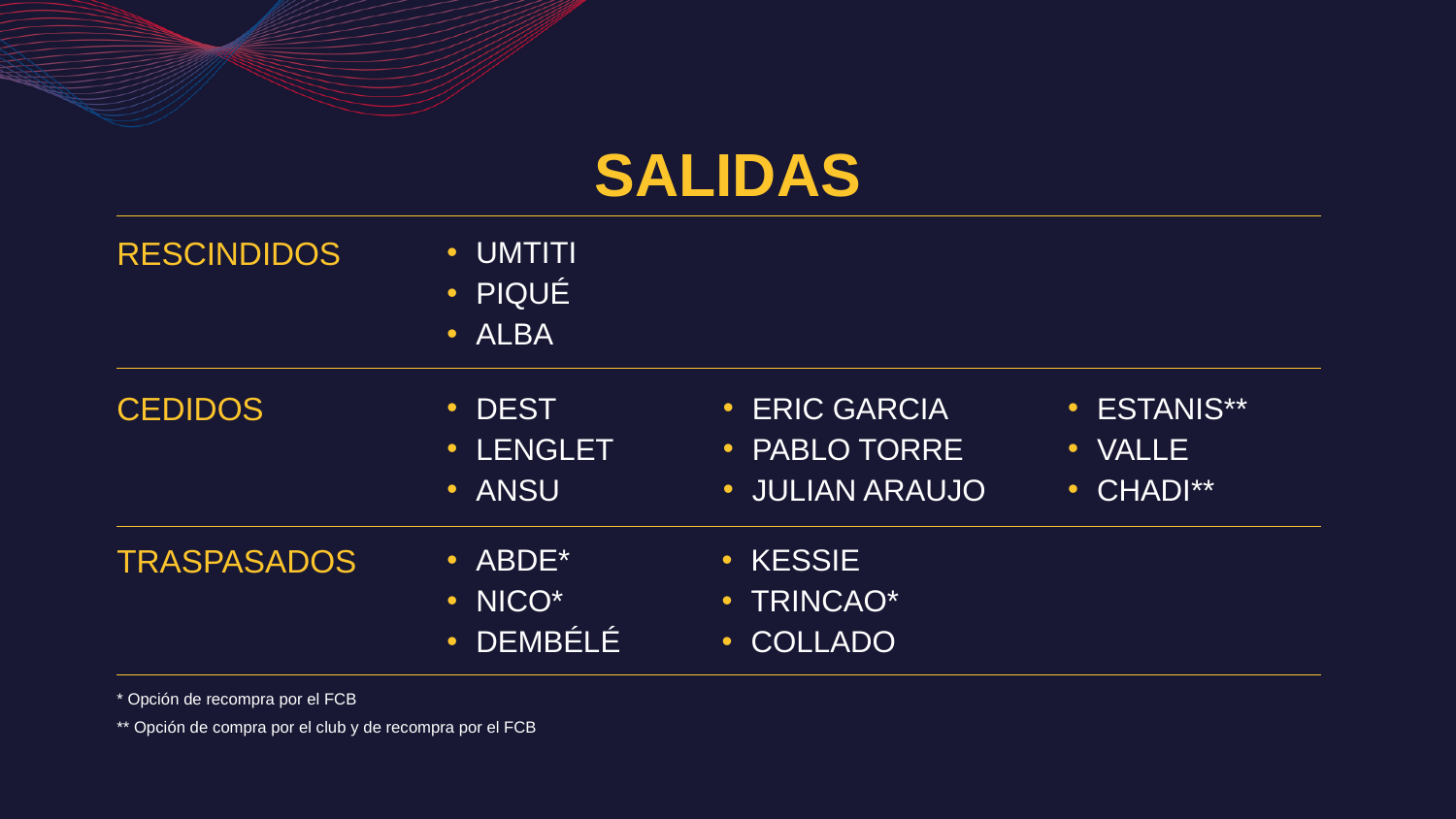

# SALIDAS
RESCINDIDOS
UMTITI
PIQUÉ
ALBA
CEDIDOS
DEST
LENGLET
ANSU
ERIC GARCIA
PABLO TORRE
JULIAN ARAUJO

ESTANIS**
VALLE
CHADI**
TRASPASADOS
ABDE*
NICO*
DEMBÉLÉ
KESSIE
TRINCAO*
COLLADO

* Opción de recompra por el FCB
** Opción de compra por el club y de recompra por el FCB